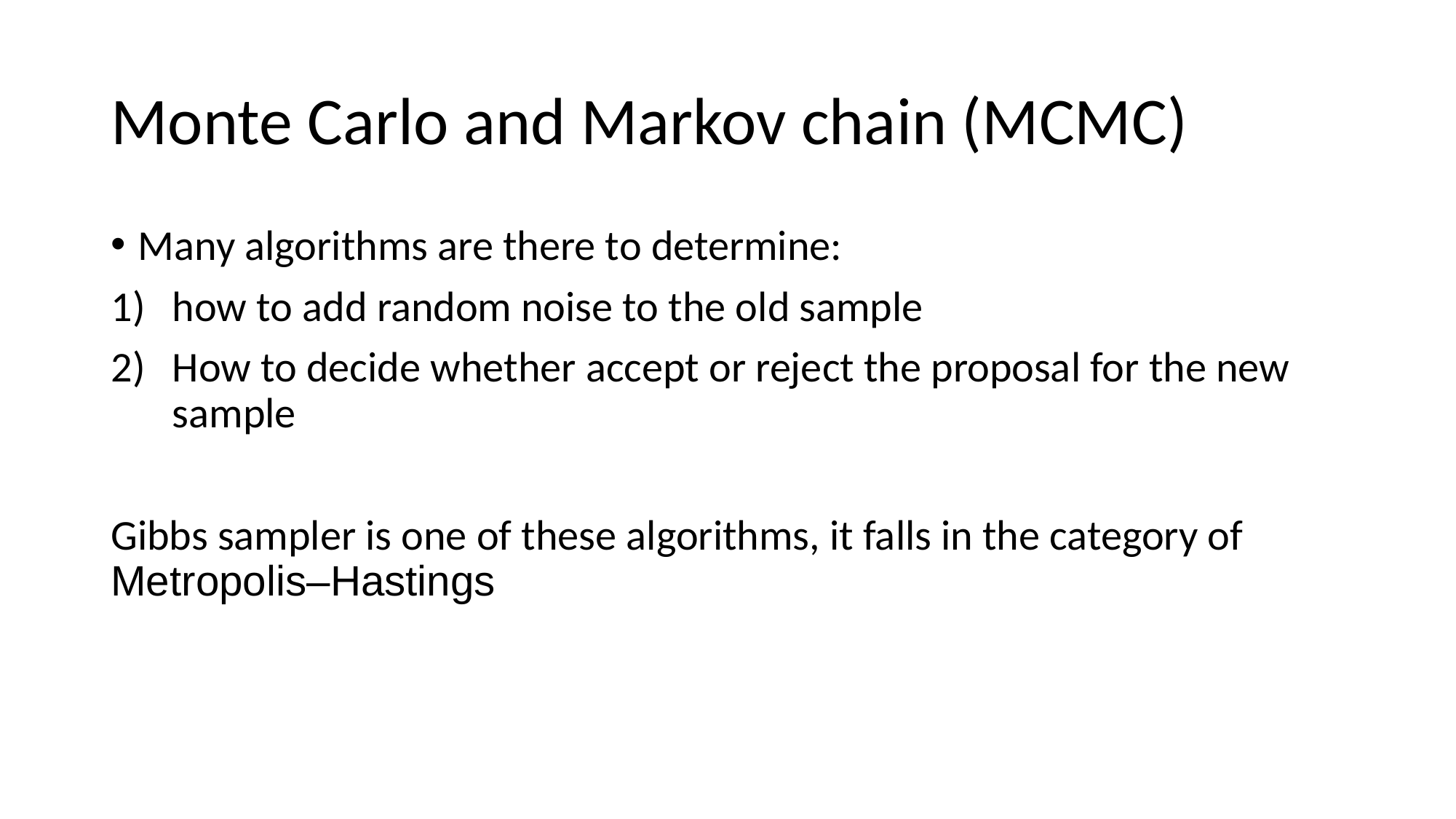

# Monte Carlo and Markov chain (MCMC)
Many algorithms are there to determine:
how to add random noise to the old sample
How to decide whether accept or reject the proposal for the new sample

Gibbs sampler is one of these algorithms, it falls in the category of Metropolis–Hastings